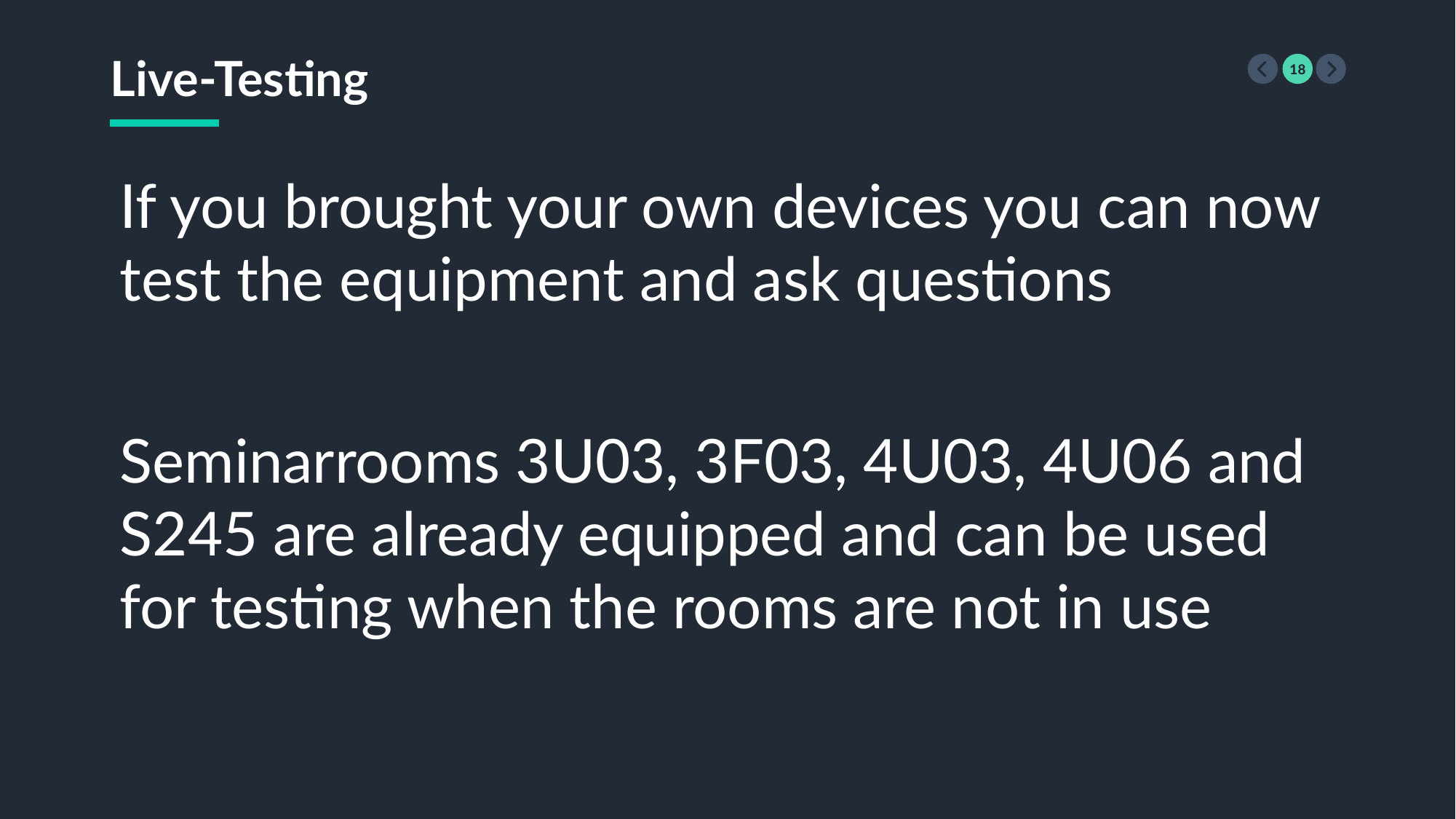

Live-Testing
If you brought your own devices you can now test the equipment and ask questions

Seminarrooms 3U03, 3F03, 4U03, 4U06 and S245 are already equipped and can be used for testing when the rooms are not in use